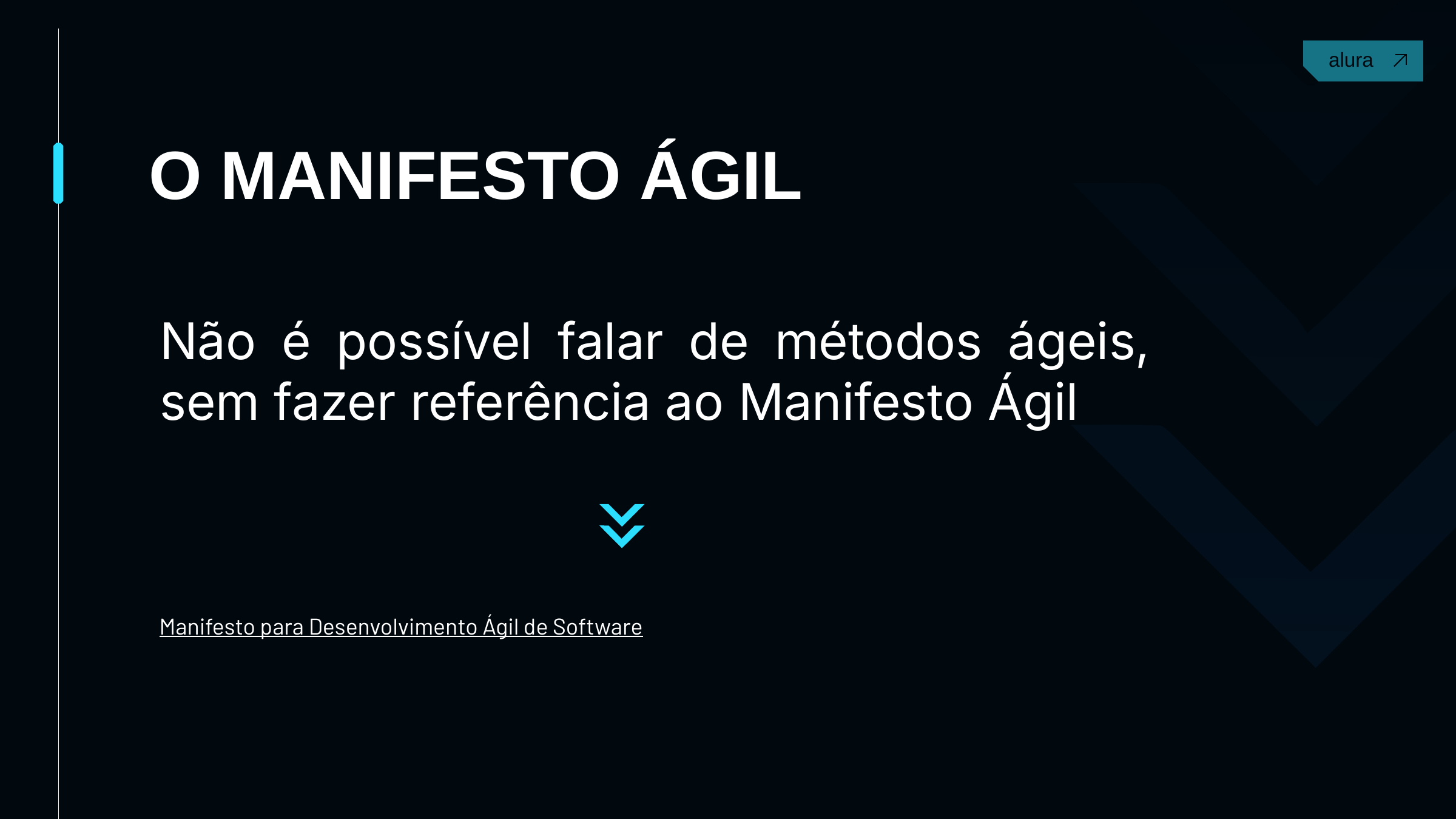

O MANIFESTO ÁGIL
Não é possível falar de métodos ágeis, sem fazer referência ao Manifesto Ágil

Manifesto para Desenvolvimento Ágil de Software